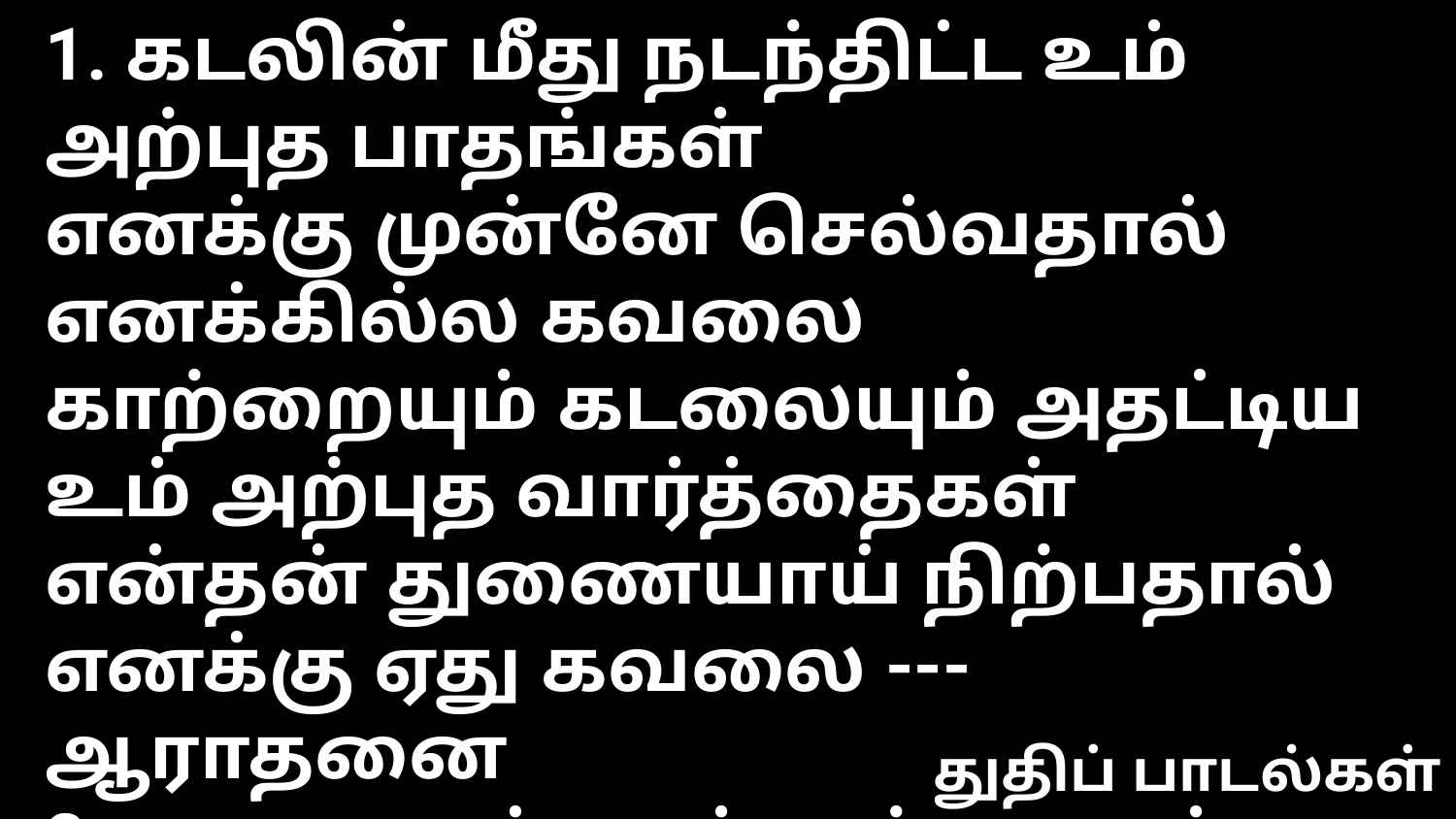

1. கடலின் மீது நடந்திட்ட உம் அற்புத பாதங்கள்
எனக்கு முன்னே செல்வதால் எனக்கில்ல கவலை
காற்றையும் கடலையும் அதட்டிய உம் அற்புத வார்த்தைகள்
என்தன் துணையாய் நிற்பதால் எனக்கு ஏது கவலை --- ஆராதனை
2. பாதை எல்லாம் அந்தகாரம் சூழ்ந்து கொண்டாலும்
பாதை காட்ட நேசர் உண்டு பயமே இல்லையே
பார்வோன் சேனை தொடர்ந்து வந்து சூழ்ந்து கொண்டாலும்
பாதுகாக்க கர்த்தர் உண்டு பயமே இல்லையே --- ஆராதனை

துதிப் பாடல்கள்